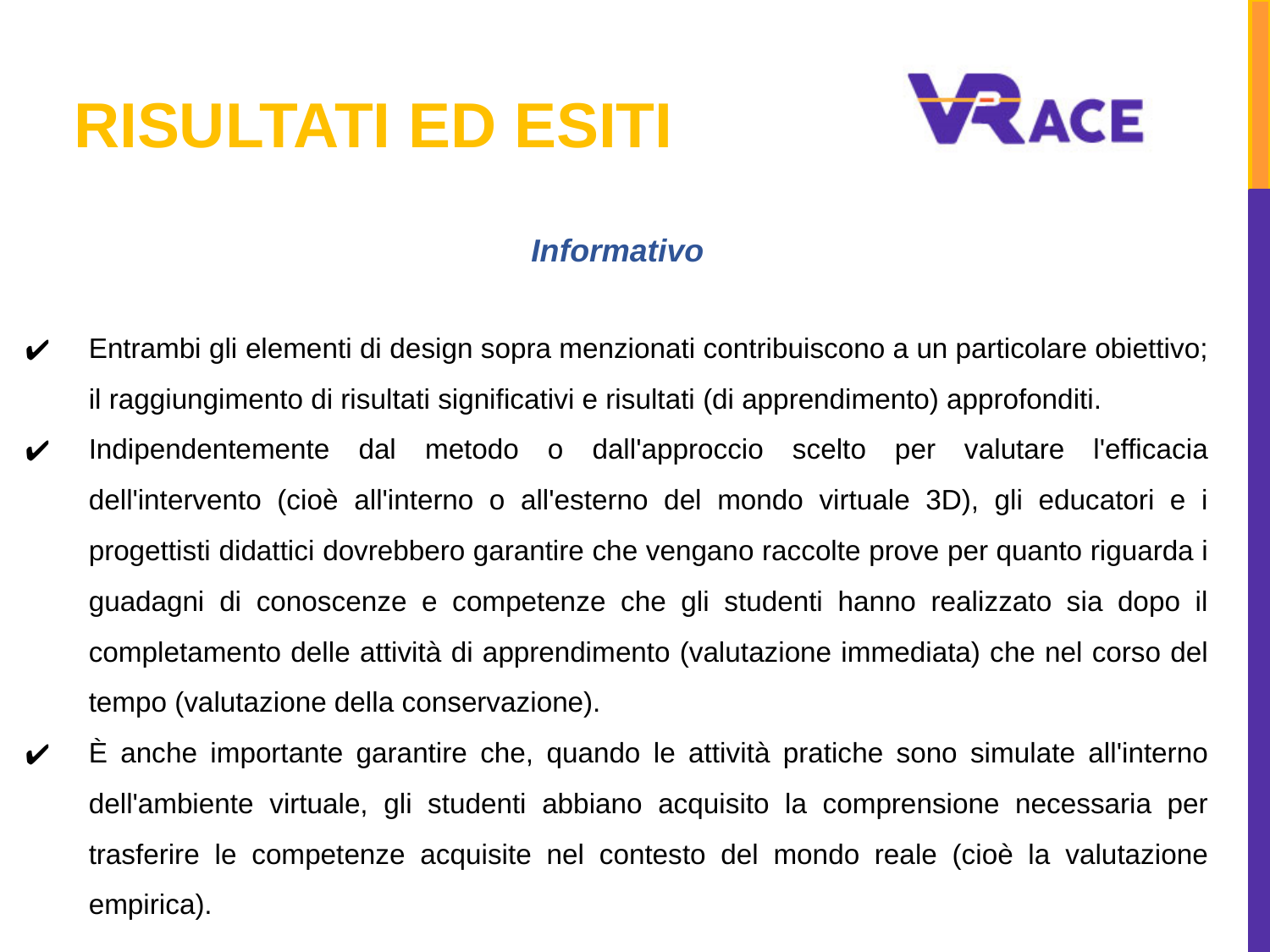

# RISULTATI ED ESITI
Informativo
Entrambi gli elementi di design sopra menzionati contribuiscono a un particolare obiettivo; il raggiungimento di risultati significativi e risultati (di apprendimento) approfonditi.
Indipendentemente dal metodo o dall'approccio scelto per valutare l'efficacia dell'intervento (cioè all'interno o all'esterno del mondo virtuale 3D), gli educatori e i progettisti didattici dovrebbero garantire che vengano raccolte prove per quanto riguarda i guadagni di conoscenze e competenze che gli studenti hanno realizzato sia dopo il completamento delle attività di apprendimento (valutazione immediata) che nel corso del tempo (valutazione della conservazione).
È anche importante garantire che, quando le attività pratiche sono simulate all'interno dell'ambiente virtuale, gli studenti abbiano acquisito la comprensione necessaria per trasferire le competenze acquisite nel contesto del mondo reale (cioè la valutazione empirica).